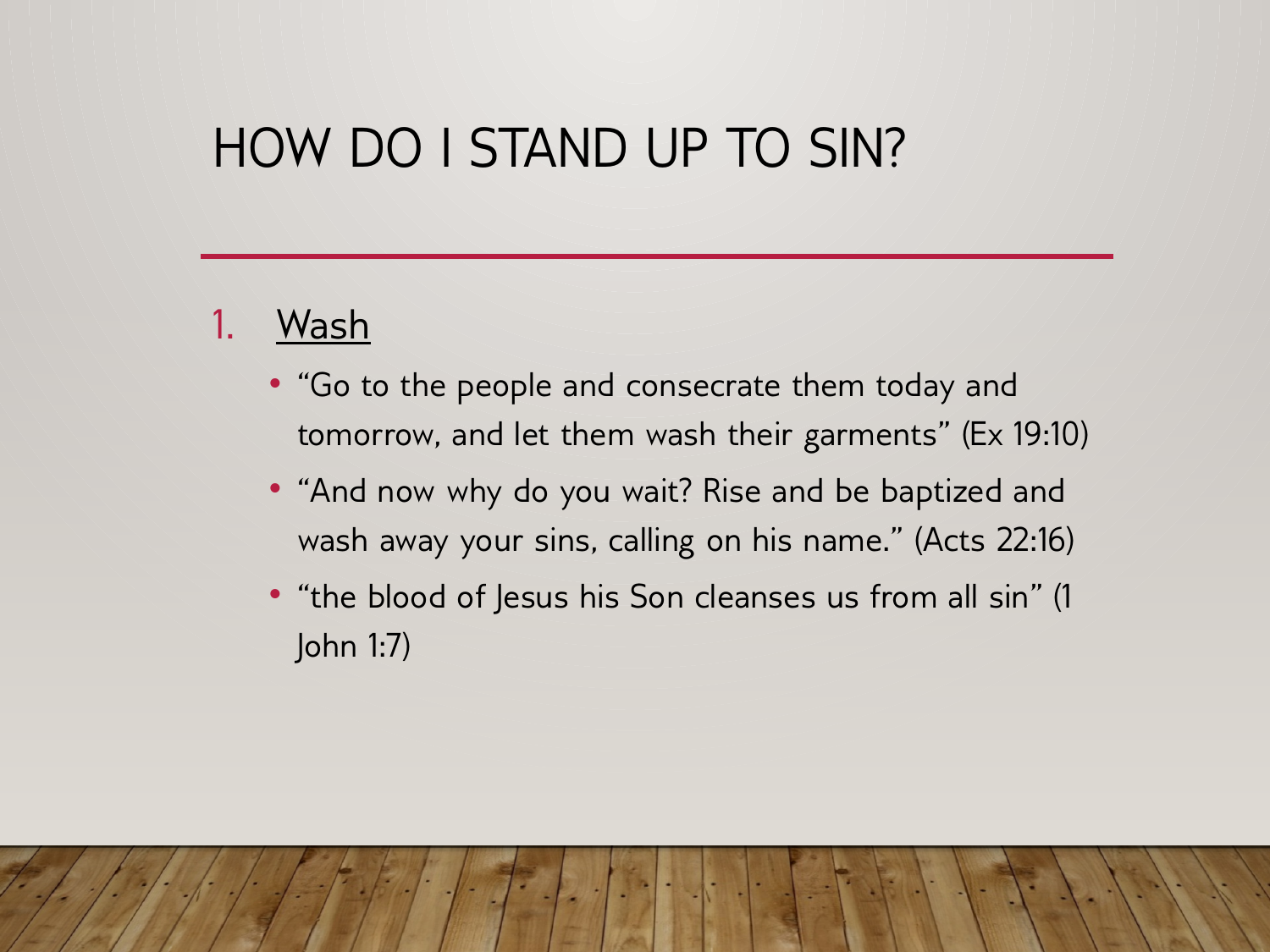

# How Do I Stand Up to Sin?
Wash
“Go to the people and consecrate them today and tomorrow, and let them wash their garments” (Ex 19:10)
“And now why do you wait? Rise and be baptized and wash away your sins, calling on his name.” (Acts 22:16)
“the blood of Jesus his Son cleanses us from all sin” (1 John 1:7)